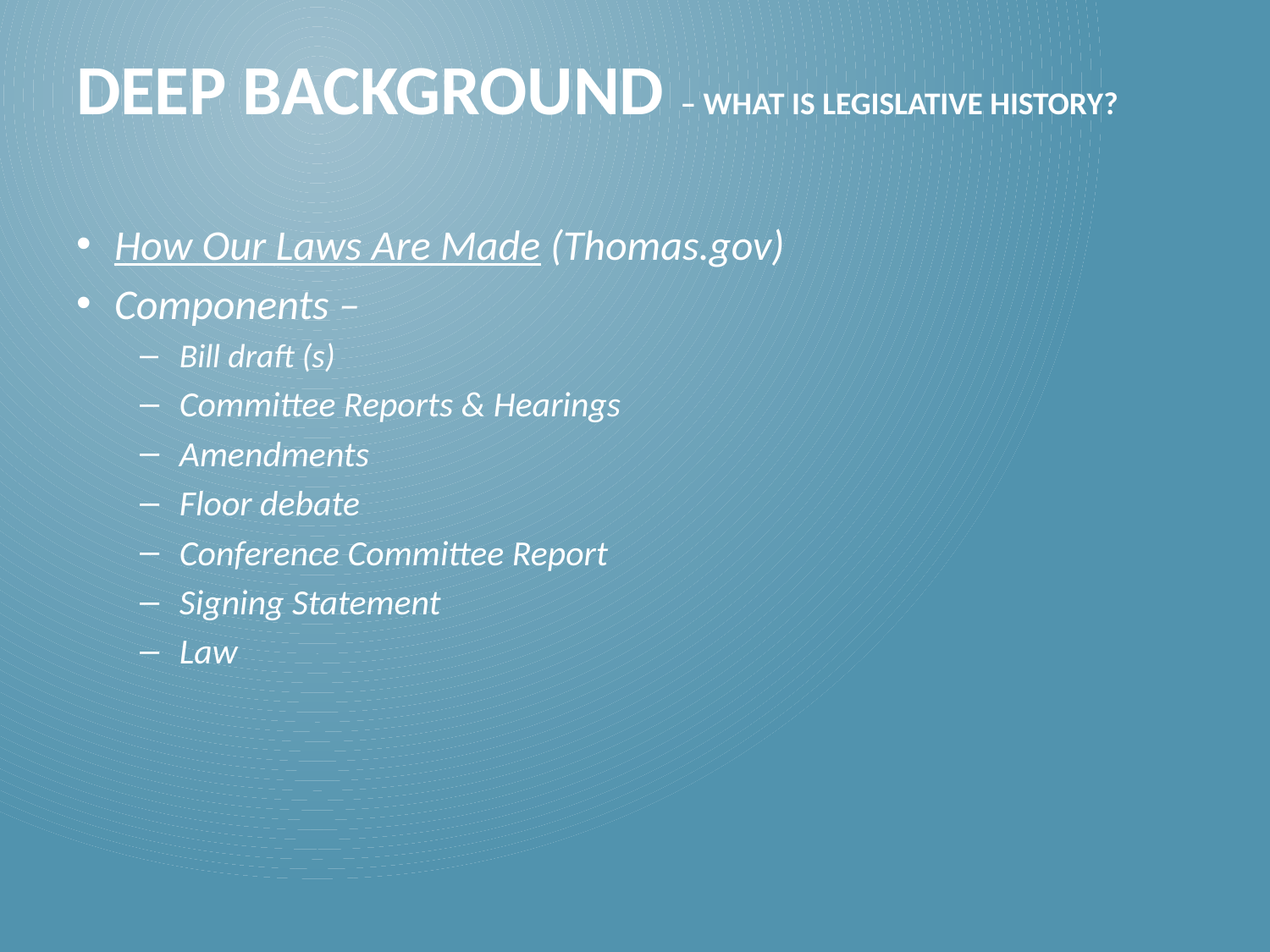

# DEEP BACKGROUND – What is Legislative History?
How Our Laws Are Made (Thomas.gov)
Components –
Bill draft (s)
Committee Reports & Hearings
Amendments
Floor debate
Conference Committee Report
Signing Statement
Law